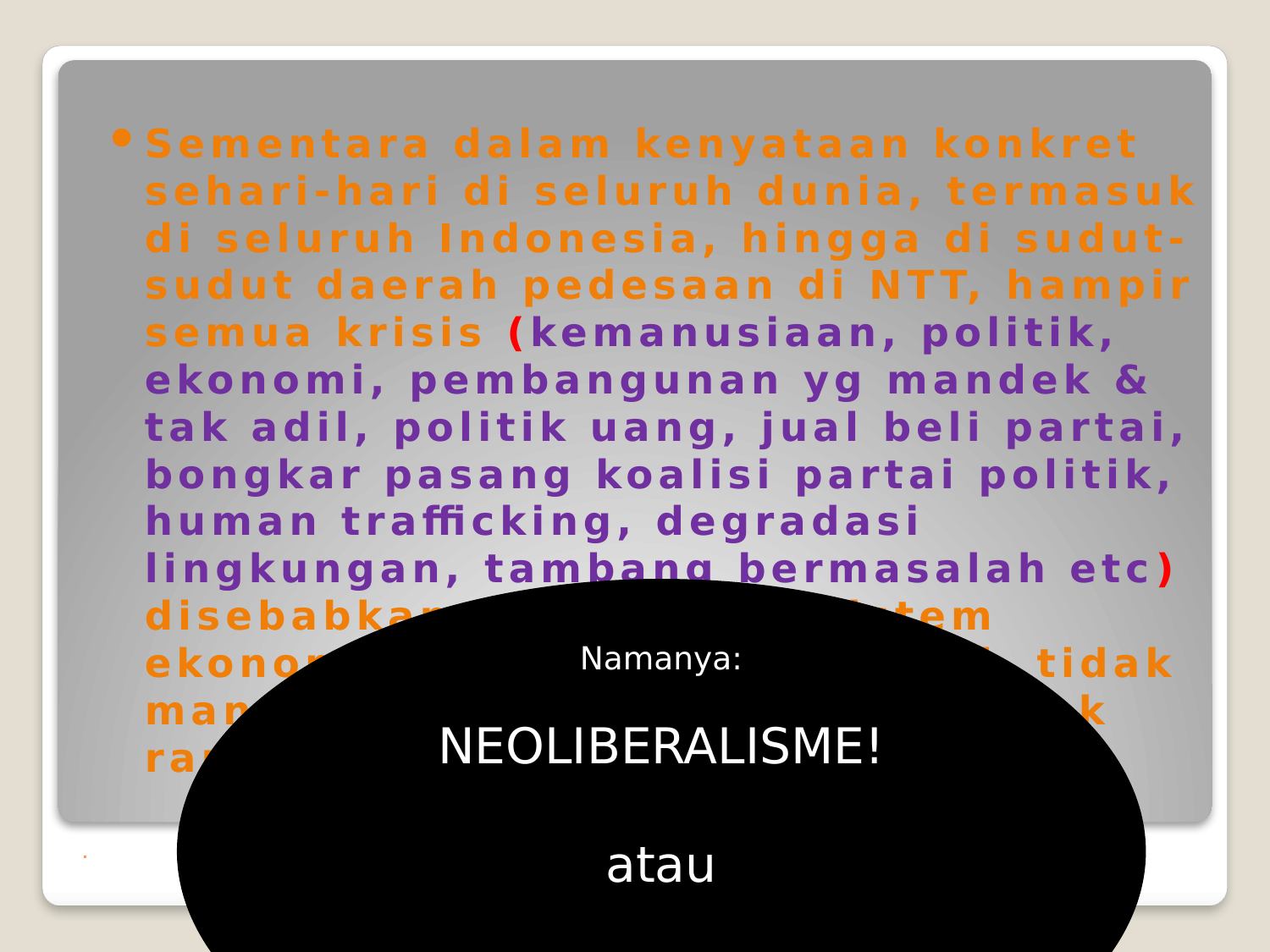

Sementara dalam kenyataan konkret sehari-hari di seluruh dunia, termasuk di seluruh Indonesia, hingga di sudut-sudut daerah pedesaan di NTT, hampir semua krisis (kemanusiaan, politik, ekonomi, pembangunan yg mandek & tak adil, politik uang, jual beli partai, bongkar pasang koalisi partai politik, human trafficking, degradasi lingkungan, tambang bermasalah etc) disebabkan oleh sebuah sistem ekonomi yang kejam, tidak adil, tidak manusiawi, tidak demokratis, tidak ramah lingkungan etc.
Namanya:

NEOLIBERALISME!

atau

EKONOMI NEOLIBERAL!

# .